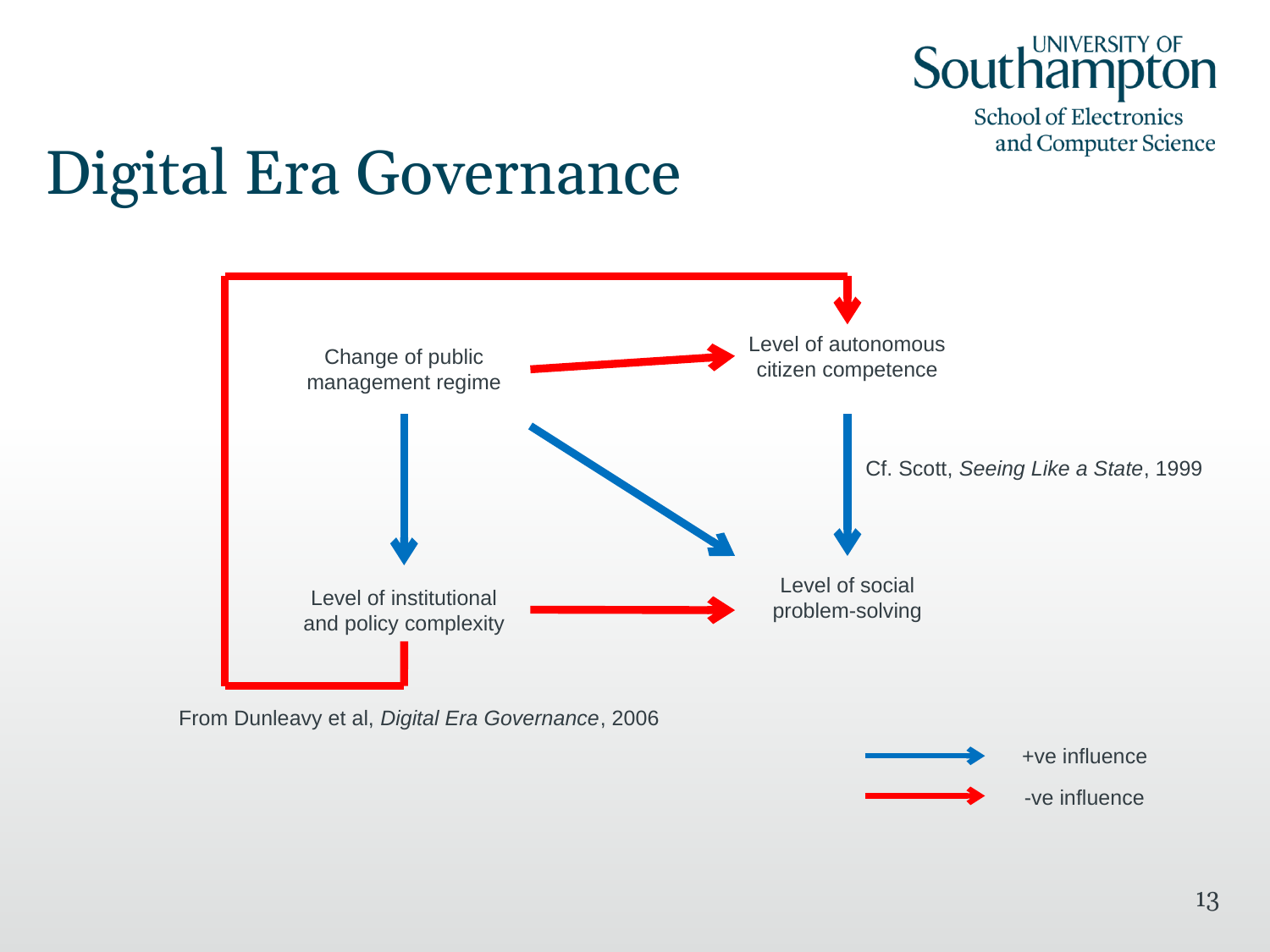

# Digital Era Governance
Level of autonomous citizen competence
Change of public management regime
Cf. Scott, Seeing Like a State, 1999
Level of social problem-solving
Level of institutional and policy complexity
From Dunleavy et al, Digital Era Governance, 2006
+ve influence
-ve influence
13